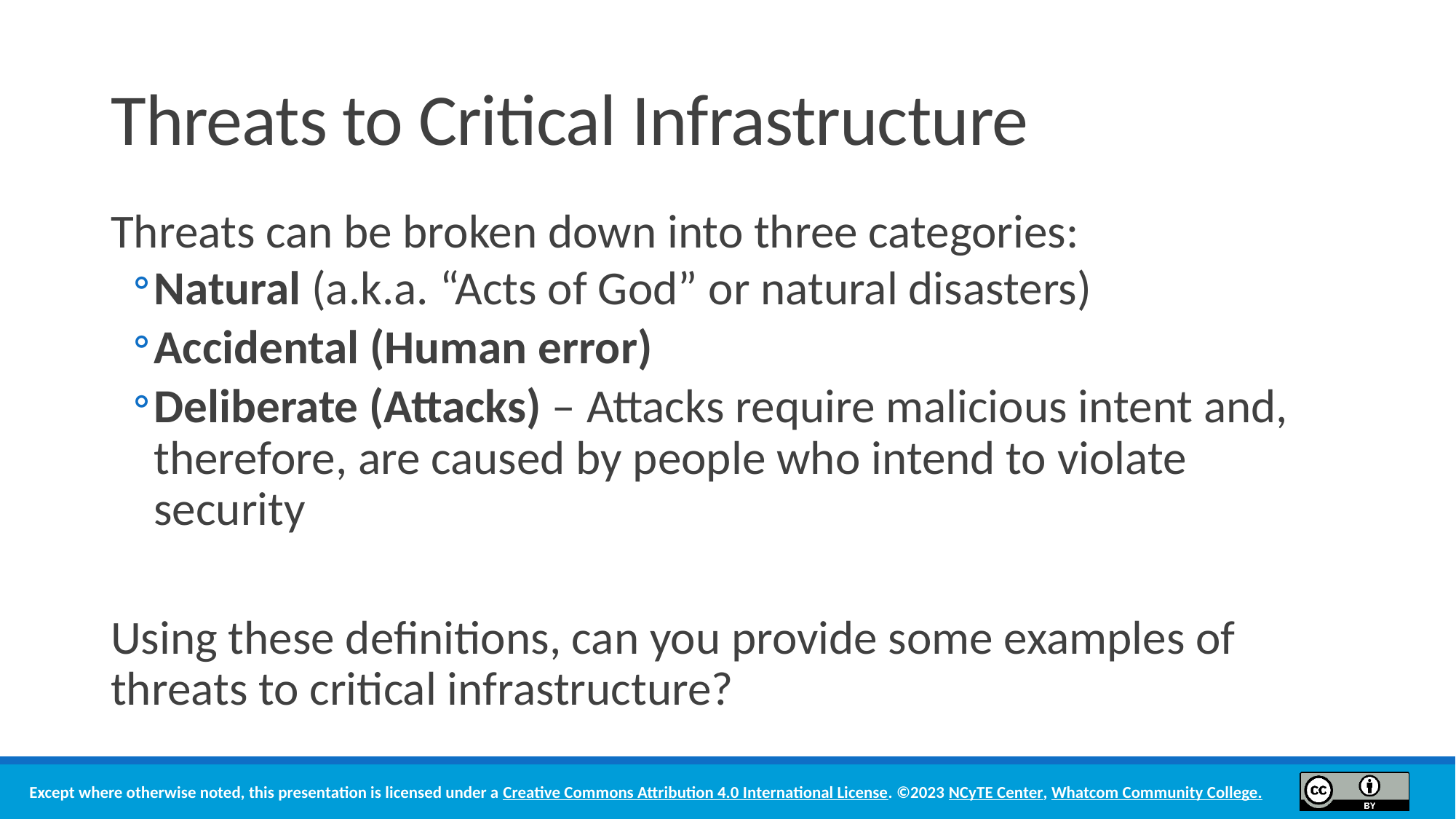

# Threats to Critical Infrastructure
Threats can be broken down into three categories:
Natural (a.k.a. “Acts of God” or natural disasters)
Accidental (Human error)
Deliberate (Attacks) – Attacks require malicious intent and, therefore, are caused by people who intend to violate security

Using these definitions, can you provide some examples of threats to critical infrastructure?